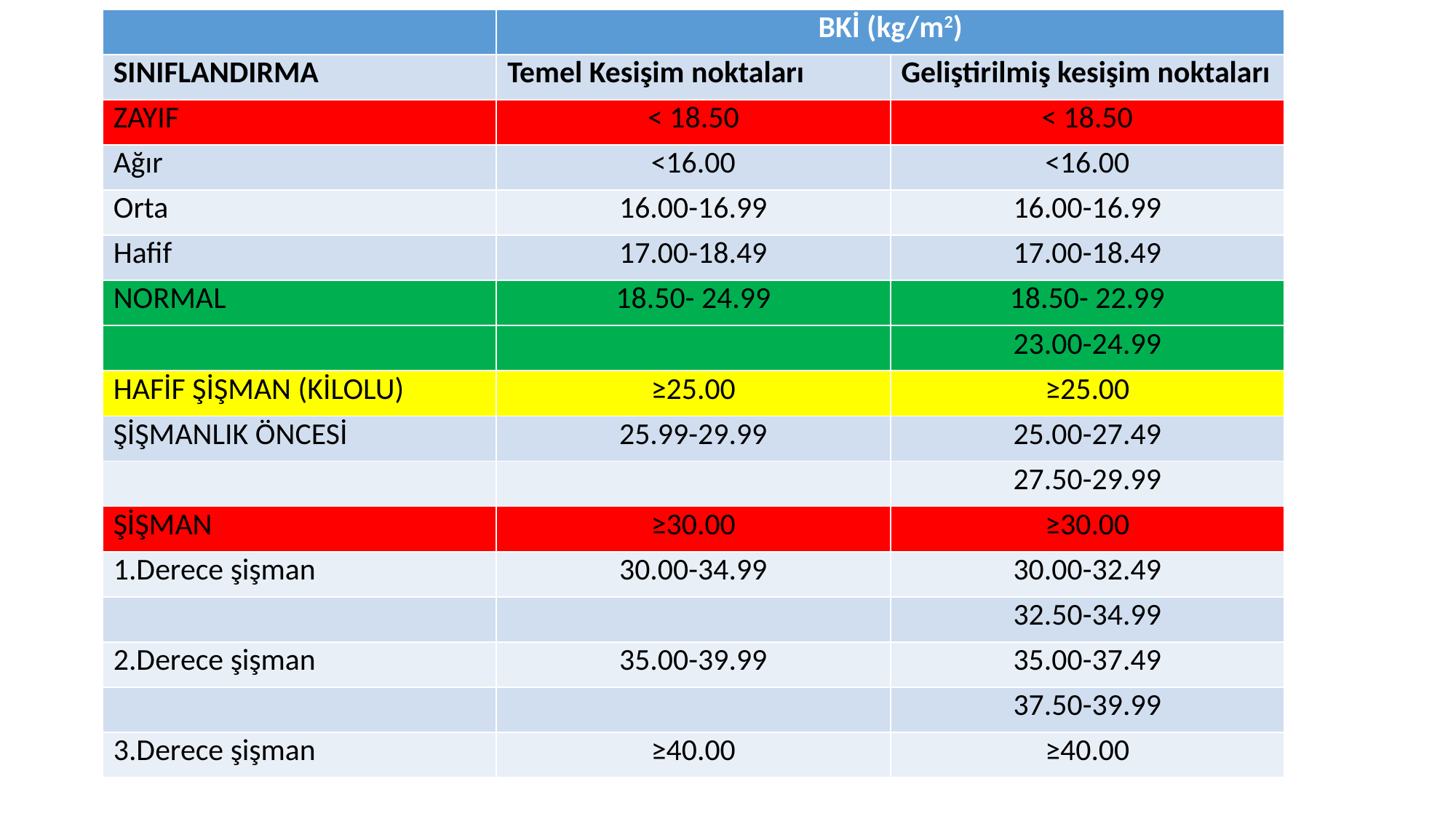

|  | BKİ (kg/m2) |  |
| --- | --- | --- |
| SINIFLANDIRMA | Temel Kesişim noktaları | Geliştirilmiş kesişim noktaları |
| ZAYIF | < 18.50 | < 18.50 |
| Ağır | <16.00 | <16.00 |
| Orta | 16.00-16.99 | 16.00-16.99 |
| Hafif | 17.00-18.49 | 17.00-18.49 |
| NORMAL | 18.50- 24.99 | 18.50- 22.99 |
|  |  | 23.00-24.99 |
| HAFİF ŞİŞMAN (KİLOLU) | ≥25.00 | ≥25.00 |
| ŞİŞMANLIK ÖNCESİ | 25.99-29.99 | 25.00-27.49 |
|  |  | 27.50-29.99 |
| ŞİŞMAN | ≥30.00 | ≥30.00 |
| 1.Derece şişman | 30.00-34.99 | 30.00-32.49 |
|  |  | 32.50-34.99 |
| 2.Derece şişman | 35.00-39.99 | 35.00-37.49 |
|  |  | 37.50-39.99 |
| 3.Derece şişman | ≥40.00 | ≥40.00 |
#